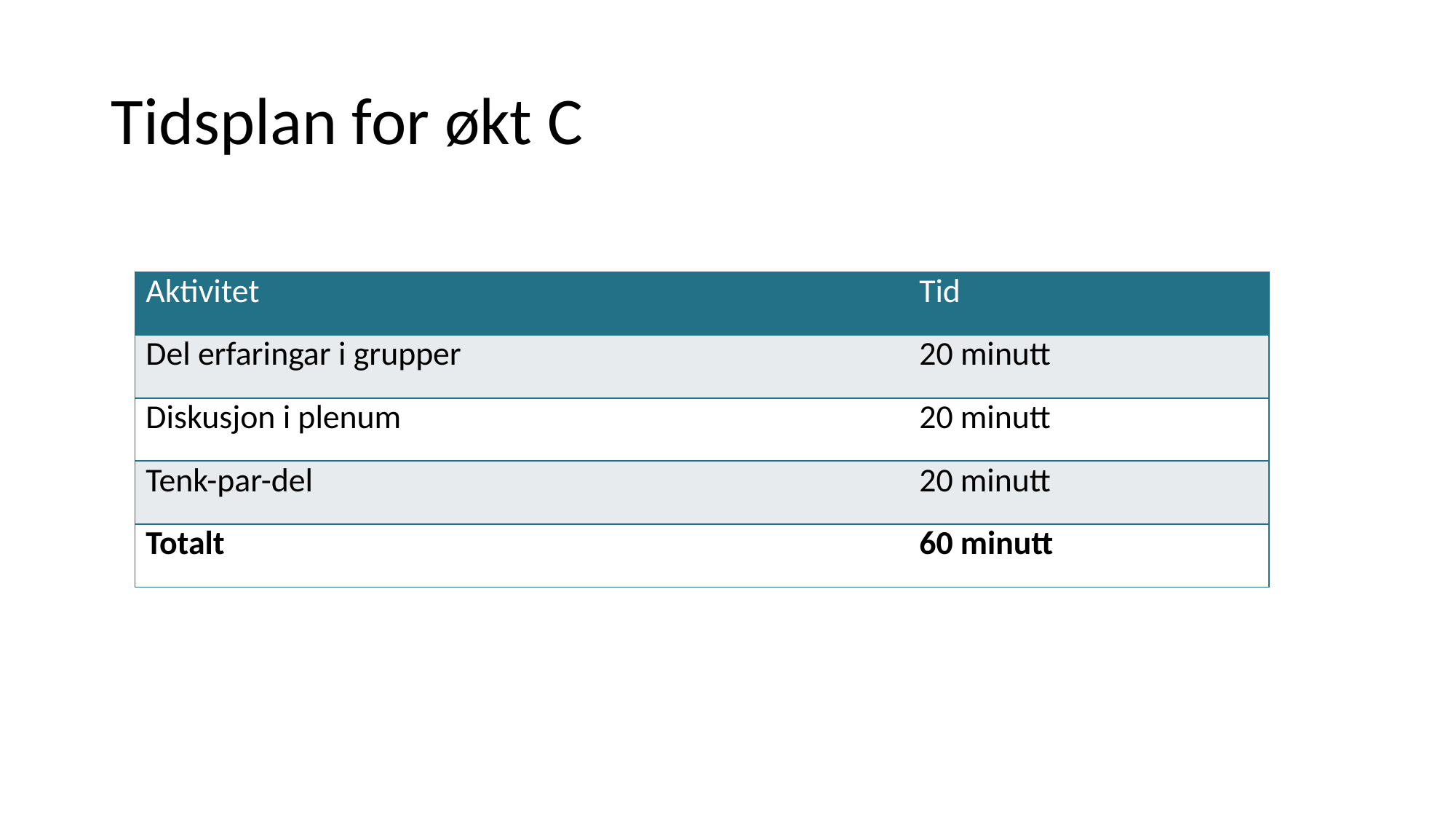

# Tidsplan for økt C
| Aktivitet | Tid |
| --- | --- |
| Del erfaringar i grupper | 20 minutt |
| Diskusjon i plenum | 20 minutt |
| Tenk-par-del | 20 minutt |
| Totalt | 60 minutt |